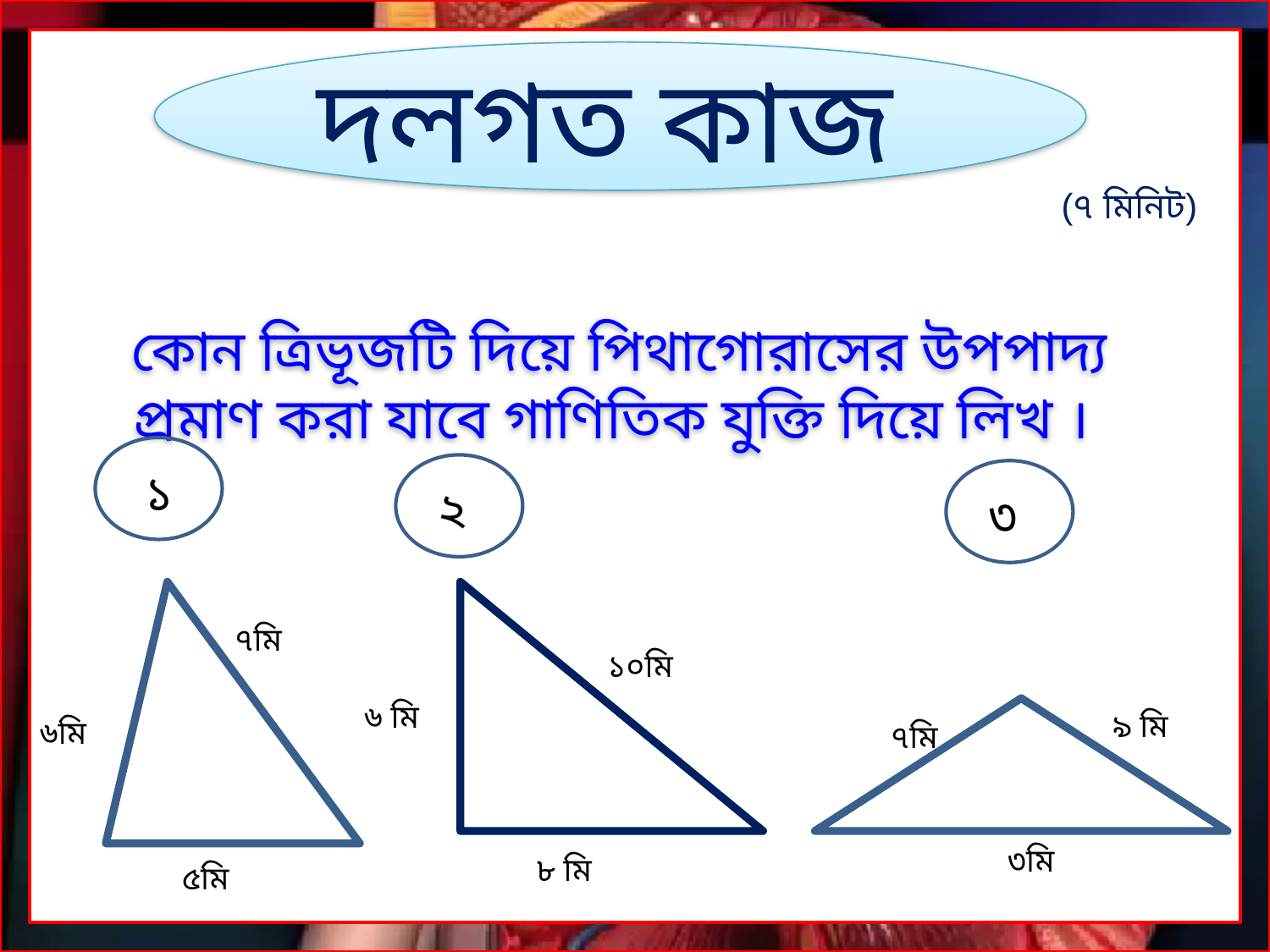

দলগত কাজ
(৭ মিনিট)
কোন ত্রিভূজটি দিয়ে পিথাগোরাসের উপপাদ্য প্রমাণ করা যাবে গাণিতিক যুক্তি দিয়ে লিখ ।

 ১

 ২

 ৩

৭মি
১০মি
৬ মি
৭মি
৩মি
৮ মি

৯ মি
  ৬মি
৫মি